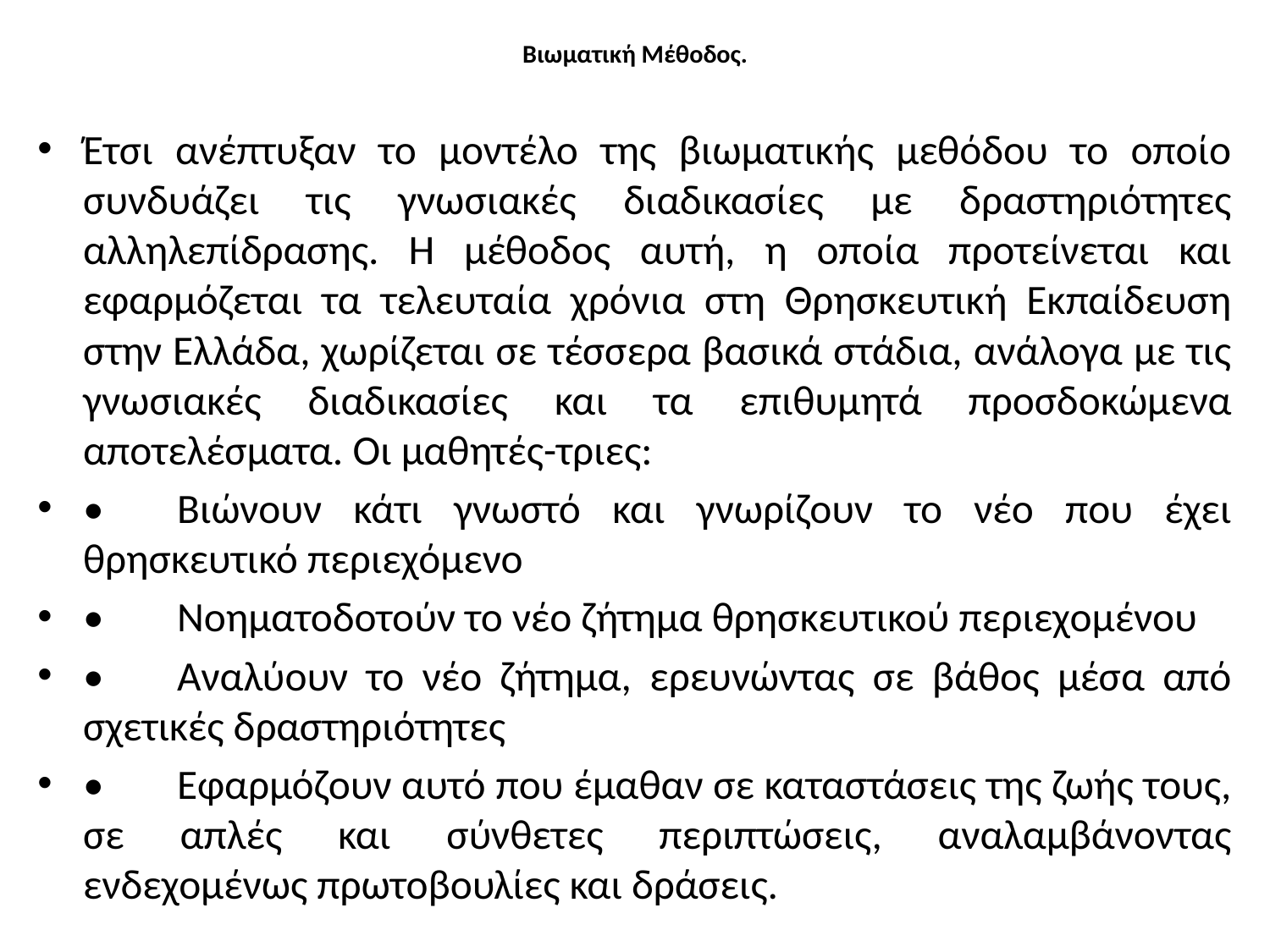

# Βιωματική Μέθοδος.
Έτσι ανέπτυξαν το μοντέλο της βιωματικής μεθόδου το οποίο συνδυάζει τις γνωσιακές διαδικασίες με δραστηριότητες αλληλεπίδρασης. Η μέθοδος αυτή, η οποία προτείνεται και εφαρμόζεται τα τελευταία χρόνια στη Θρησκευτική Εκπαίδευση στην Ελλάδα, χωρίζεται σε τέσσερα βασικά στάδια, ανάλογα με τις γνωσιακές διαδικασίες και τα επιθυμητά προσδοκώμενα αποτελέσματα. Οι μαθητές-τριες:
•	Βιώνουν κάτι γνωστό και γνωρίζουν το νέο που έχει θρησκευτικό περιεχόμενο
•	Νοηματοδοτούν το νέο ζήτημα θρησκευτικού περιεχομένου
•	Αναλύουν το νέο ζήτημα, ερευνώντας σε βάθος μέσα από σχετικές δραστηριότητες
•	Εφαρμόζουν αυτό που έμαθαν σε καταστάσεις της ζωής τους, σε απλές και σύνθετες περιπτώσεις, αναλαμβάνοντας ενδεχομένως πρωτοβουλίες και δράσεις.